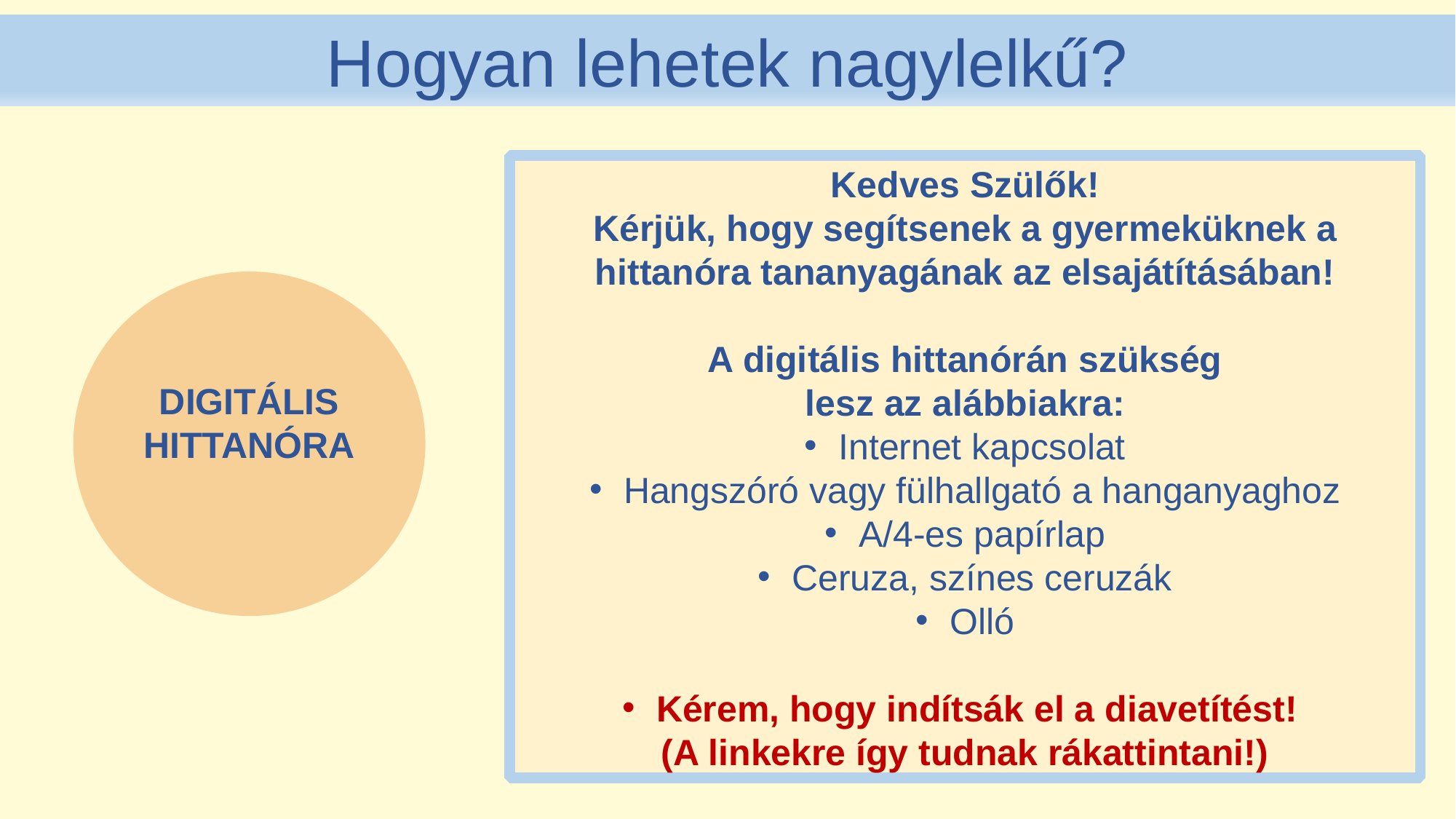

Hogyan lehetek nagylelkű?
Kedves Szülők!
Kérjük, hogy segítsenek a gyermeküknek a hittanóra tananyagának az elsajátításában!

A digitális hittanórán szükség
lesz az alábbiakra:
Internet kapcsolat
Hangszóró vagy fülhallgató a hanganyaghoz
A/4-es papírlap
Ceruza, színes ceruzák
Olló

Kérem, hogy indítsák el a diavetítést!
(A linkekre így tudnak rákattintani!)
DIGITÁLIS HITTANÓRA